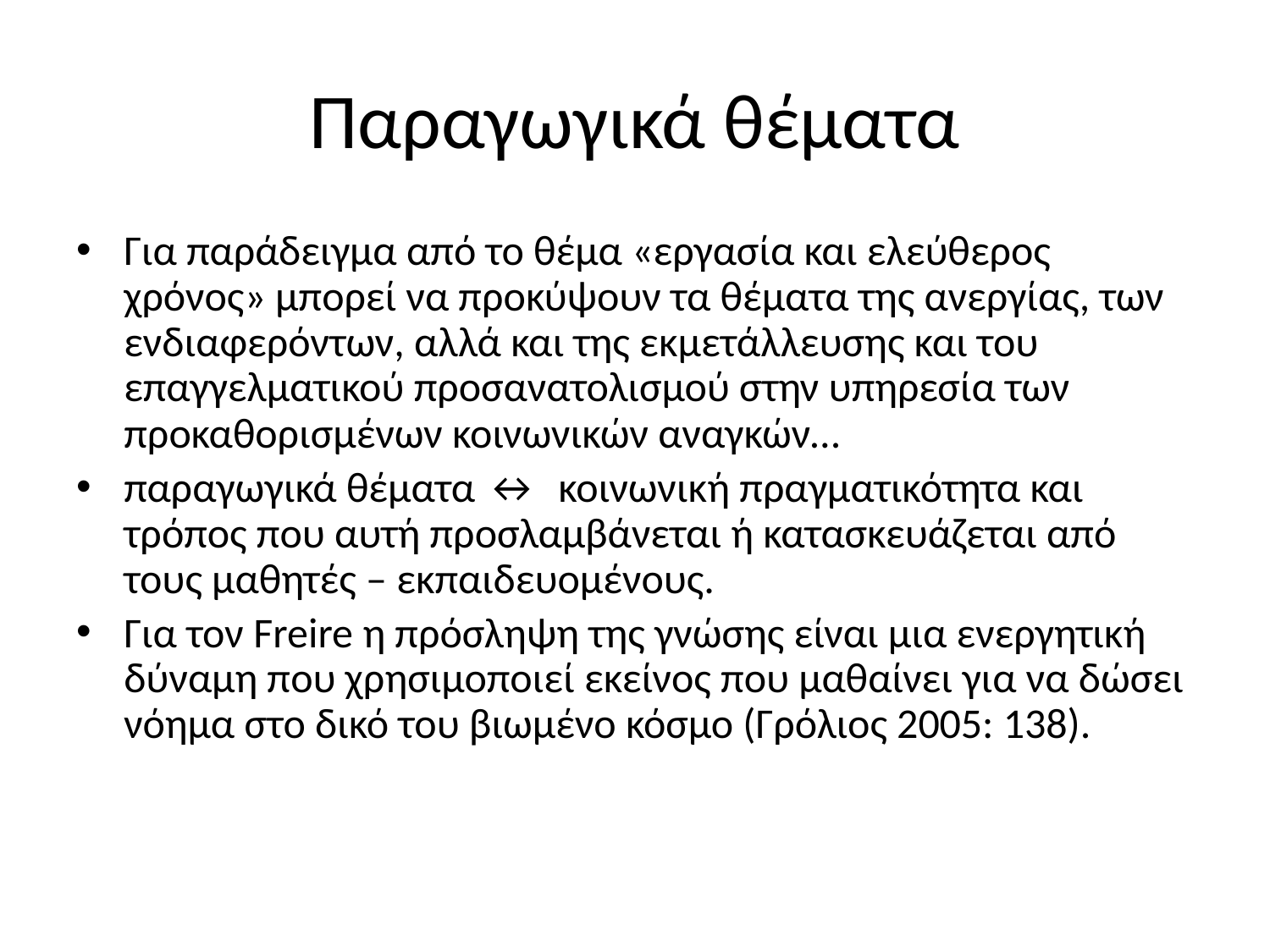

# Παραγωγικά θέματα
Για παράδειγμα από το θέμα «εργασία και ελεύθερος χρόνος» μπορεί να προκύψουν τα θέματα της ανεργίας, των ενδιαφερόντων, αλλά και της εκμετάλλευσης και του επαγγελματικού προσανατολισμού στην υπηρεσία των προκαθορισμένων κοινωνικών αναγκών…
παραγωγικά θέματα ↔  κοινωνική πραγματικότητα και τρόπος που αυτή προσλαμβάνεται ή κατασκευάζεται από τους μαθητές – εκπαιδευομένους.
Για τον Freire η πρόσληψη της γνώσης είναι μια ενεργητική δύναμη που χρησιμοποιεί εκείνος που μαθαίνει για να δώσει νόημα στο δικό του βιωμένο κόσμο (Γρόλιος 2005: 138).